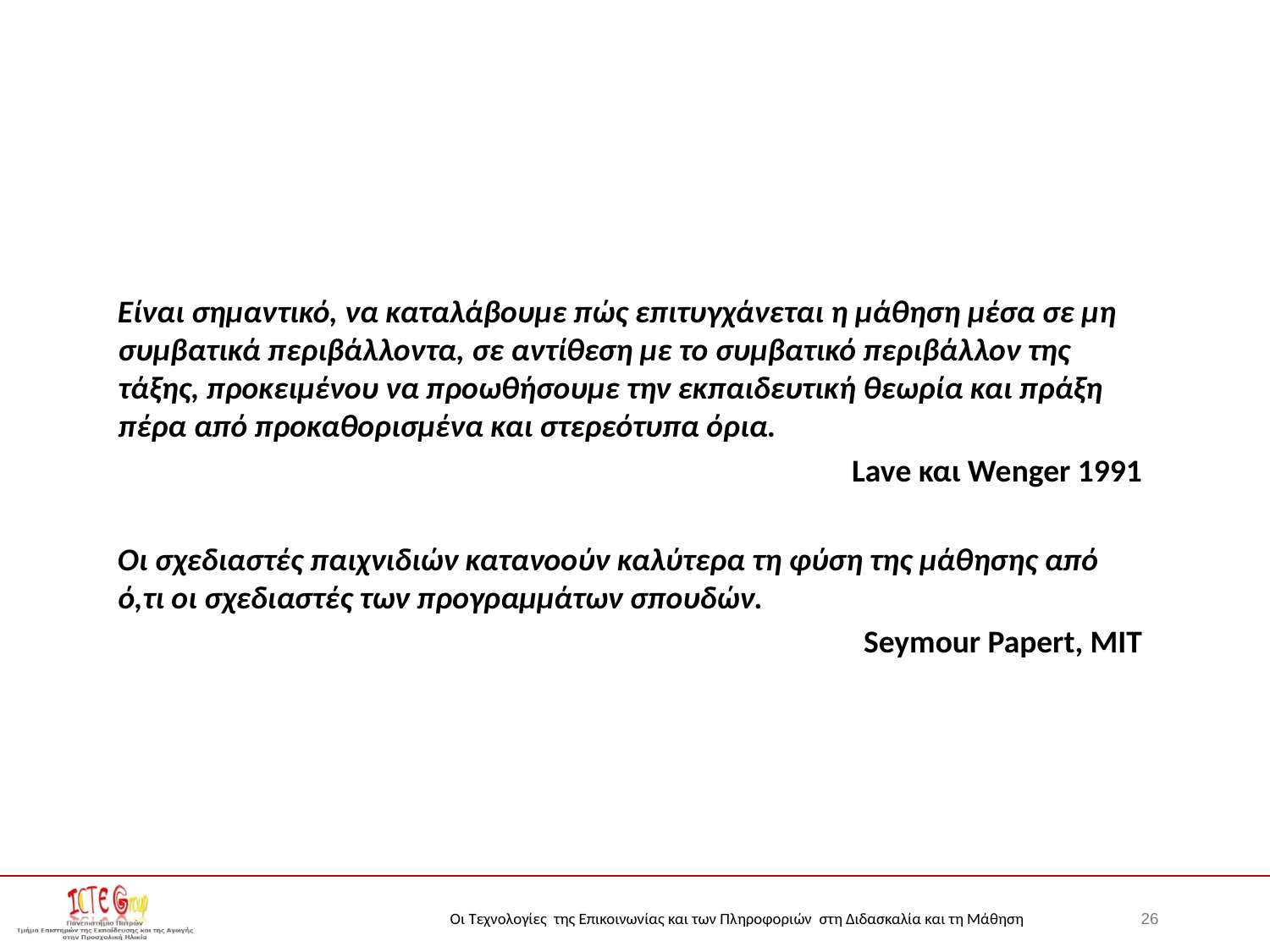

Είναι σημαντικό, να καταλάβουμε πώς επιτυγχάνεται η μάθηση μέσα σε μη συμβατικά περιβάλλοντα, σε αντίθεση με το συμβατικό περιβάλλον της τάξης, προκειμένου να προωθήσουμε την εκπαιδευτική θεωρία και πράξη πέρα από προκαθορισμένα και στερεότυπα όρια.
Lave και Wenger 1991

Οι σχεδιαστές παιχνιδιών κατανοούν καλύτερα τη φύση της μάθησης από ό,τι οι σχεδιαστές των προγραμμάτων σπουδών.
Seymour Papert, MIT